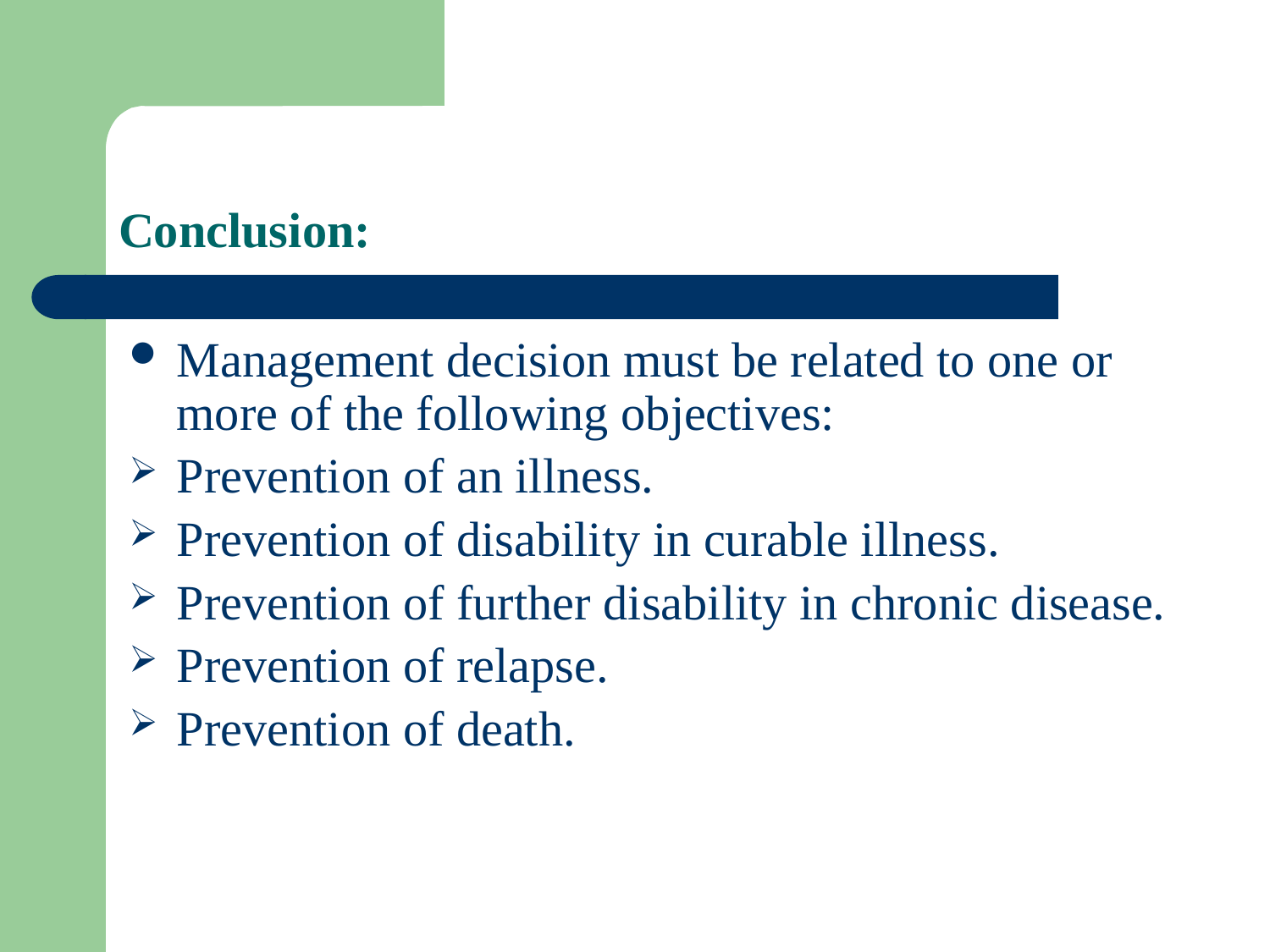

# Conclusion:
Management decision must be related to one or more of the following objectives:
Prevention of an illness.
Prevention of disability in curable illness.
Prevention of further disability in chronic disease.
Prevention of relapse.
Prevention of death.